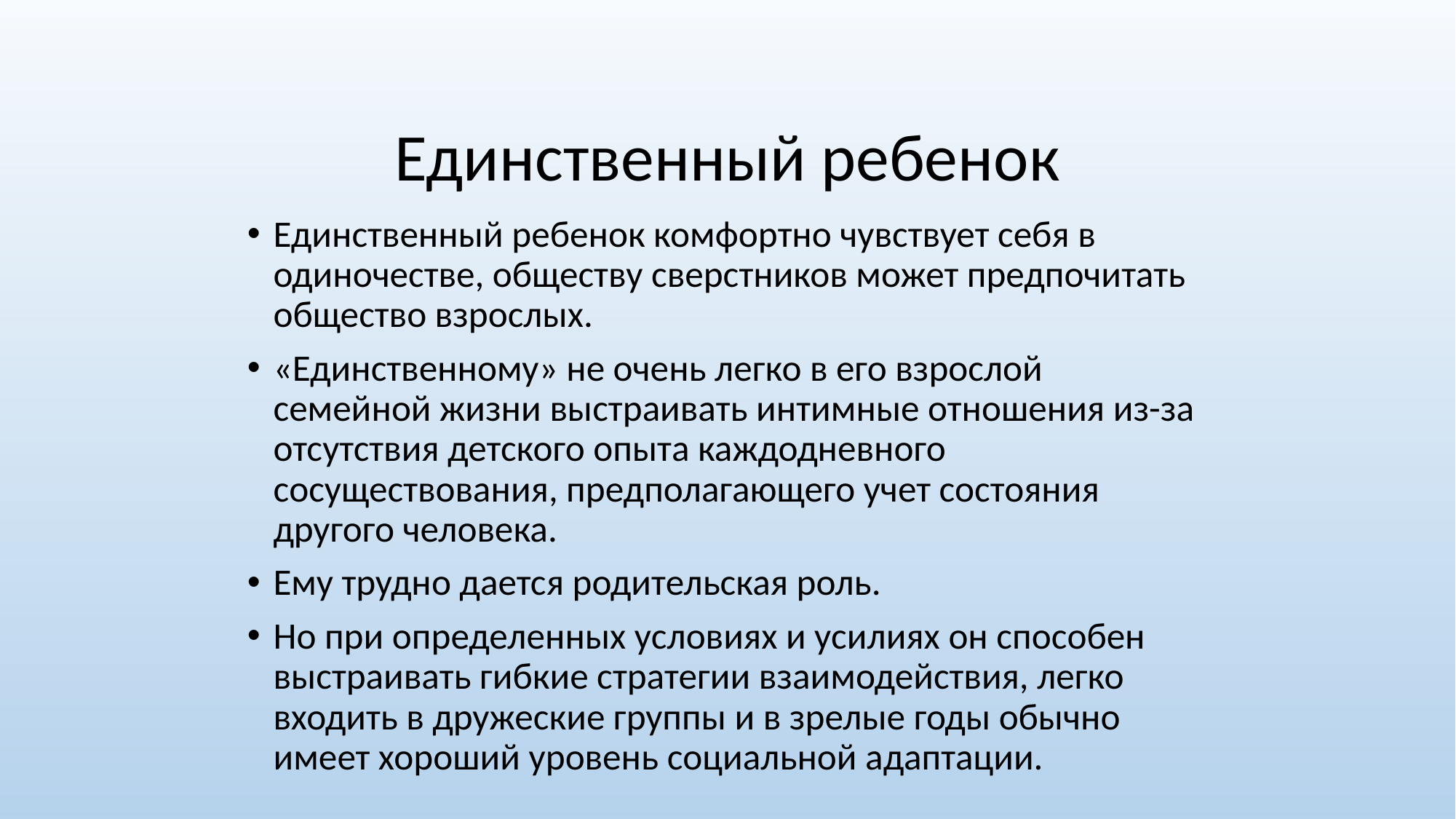

# Единственный ребенок
Единственный ребенок комфортно чувствует себя в одиночестве, обществу сверстников может предпочитать общество взрослых.
«Единственному» не очень легко в его взрослой семейной жизни выстраивать интимные отношения из-за отсутствия детского опыта каждодневного сосуществования, предполагающего учет состояния другого человека.
Ему трудно дается родительская роль.
Но при определенных условиях и усилиях он способен выстраивать гибкие стратегии взаимодействия, легко входить в дружеские группы и в зрелые годы обычно имеет хороший уровень социальной адаптации.